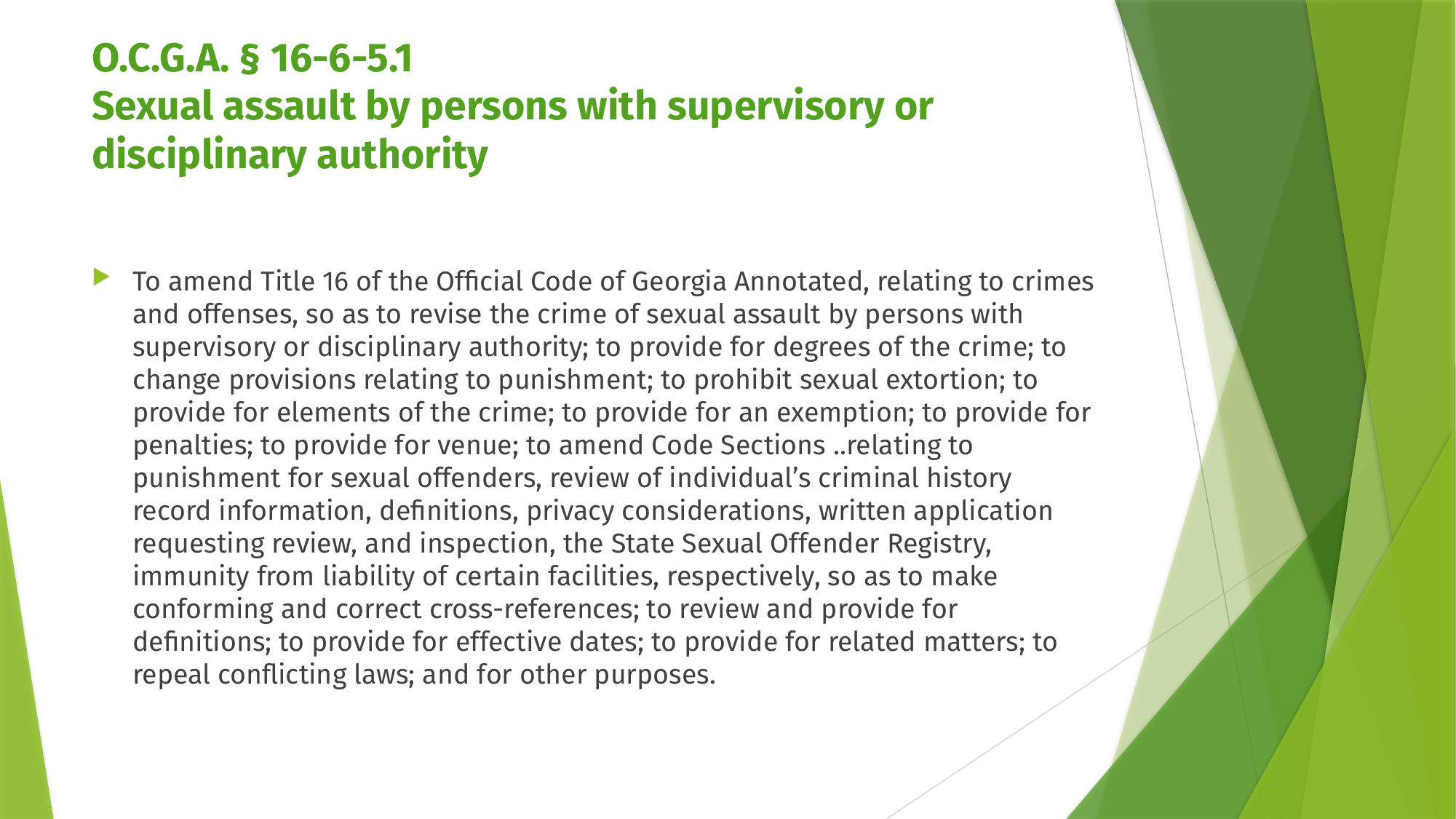

# O.C.G.A. § 16-6-5.1 Sexual assault by persons with supervisory or disciplinary authority
To amend Title 16 of the Official Code of Georgia Annotated, relating to crimes and offenses, so as to revise the crime of sexual assault by persons with supervisory or disciplinary authority; to provide for degrees of the crime; to change provisions relating to punishment; to prohibit sexual extortion; to provide for elements of the crime; to provide for an exemption; to provide for penalties; to provide for venue; to amend Code Sections ..relating to punishment for sexual offenders, review of individual’s criminal history record information, definitions, privacy considerations, written application requesting review, and inspection, the State Sexual Offender Registry, immunity from liability of certain facilities, respectively, so as to make conforming and correct cross-references; to review and provide for definitions; to provide for effective dates; to provide for related matters; to repeal conflicting laws; and for other purposes.